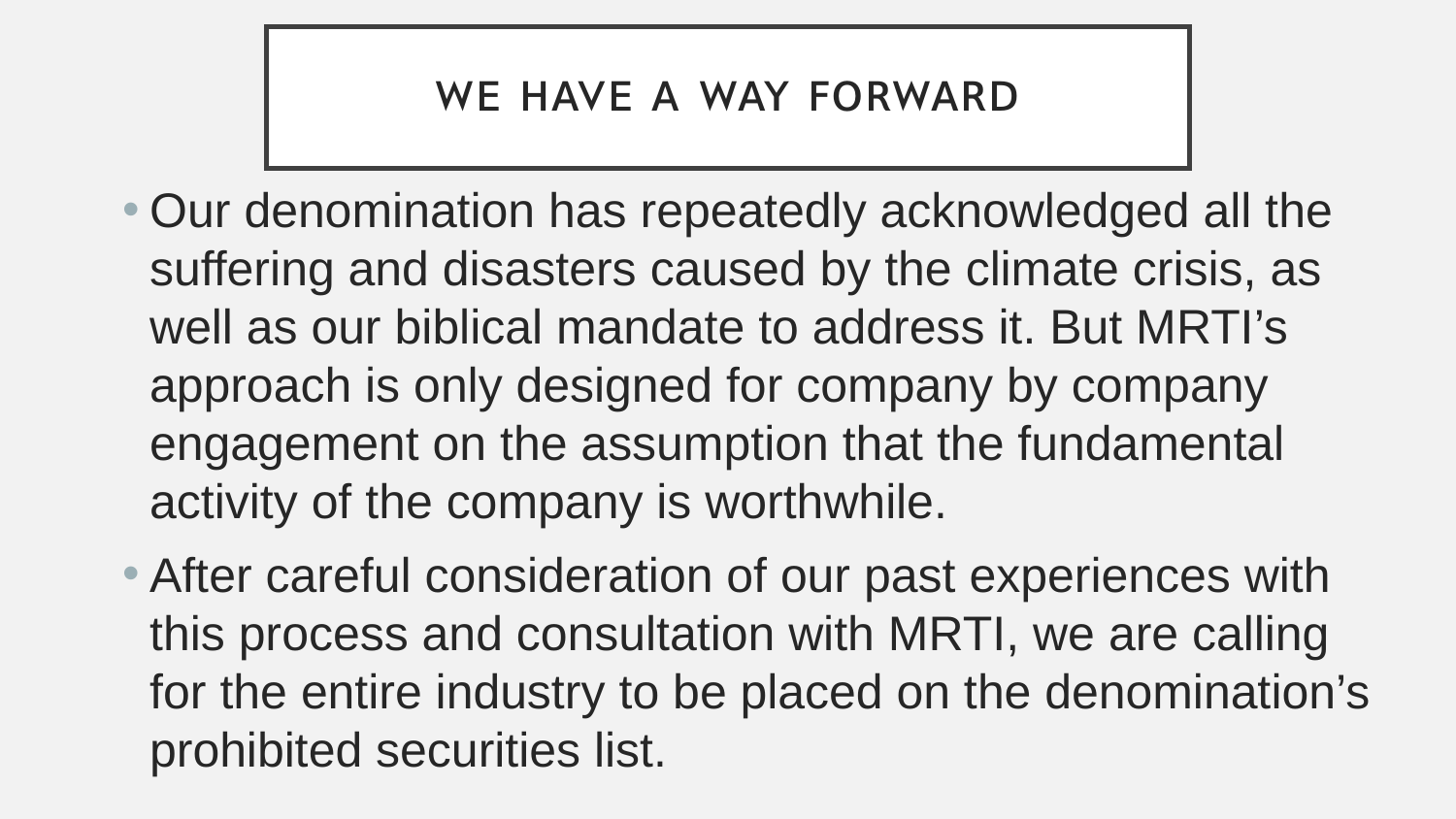

# We have a way forward
Our denomination has repeatedly acknowledged all the suffering and disasters caused by the climate crisis, as well as our biblical mandate to address it. But MRTI’s approach is only designed for company by company engagement on the assumption that the fundamental activity of the company is worthwhile.
After careful consideration of our past experiences with this process and consultation with MRTI, we are calling for the entire industry to be placed on the denomination’s prohibited securities list.